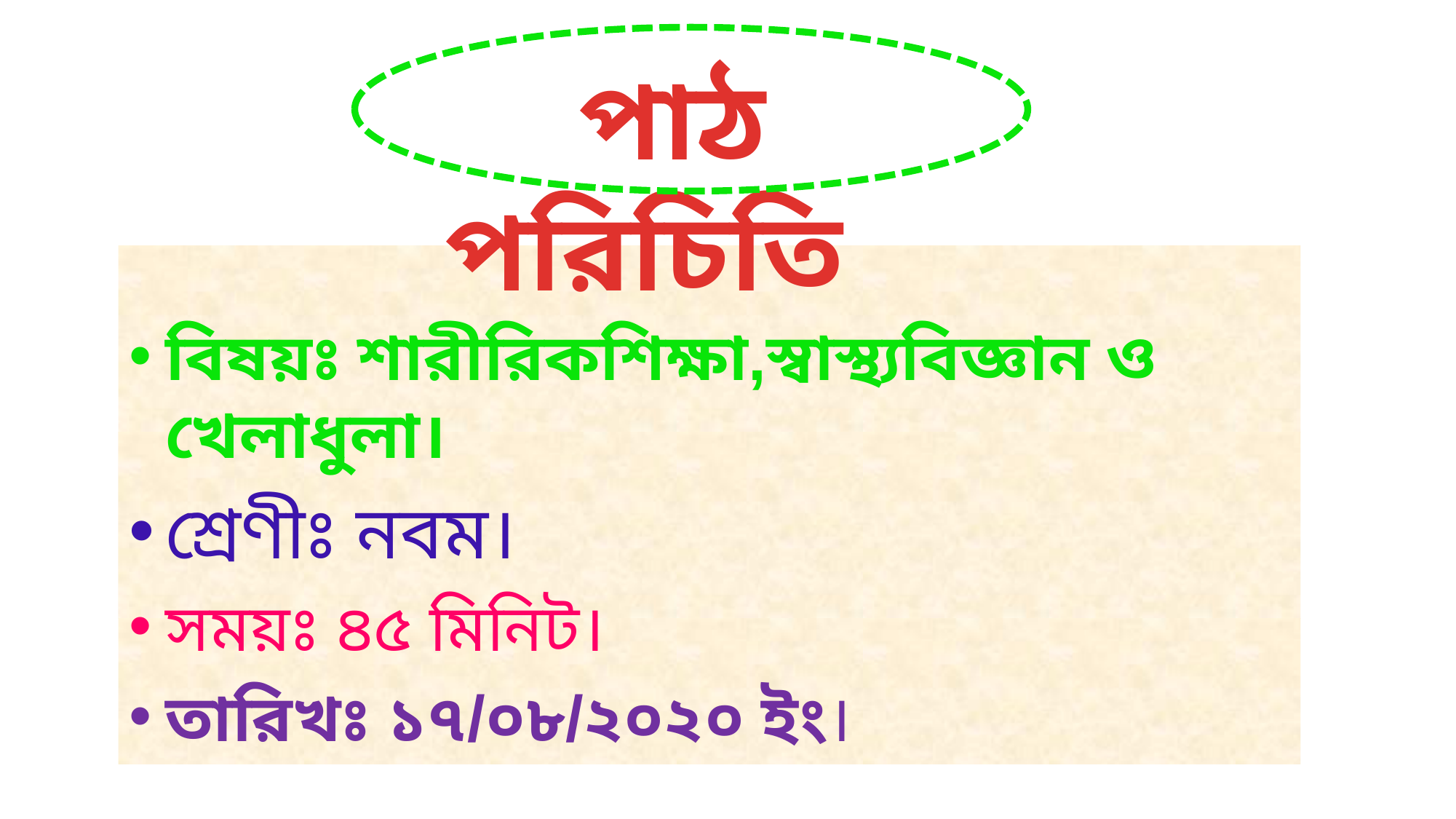

পাঠ পরিচিতি

বিষয়ঃ শারীরিকশিক্ষা,স্বাস্থ্যবিজ্ঞান ও খেলাধুলা।
শ্রেণীঃ নবম।
সময়ঃ ৪৫ মিনিট।
তারিখঃ ১৭/০৮/২০২০ ইং।